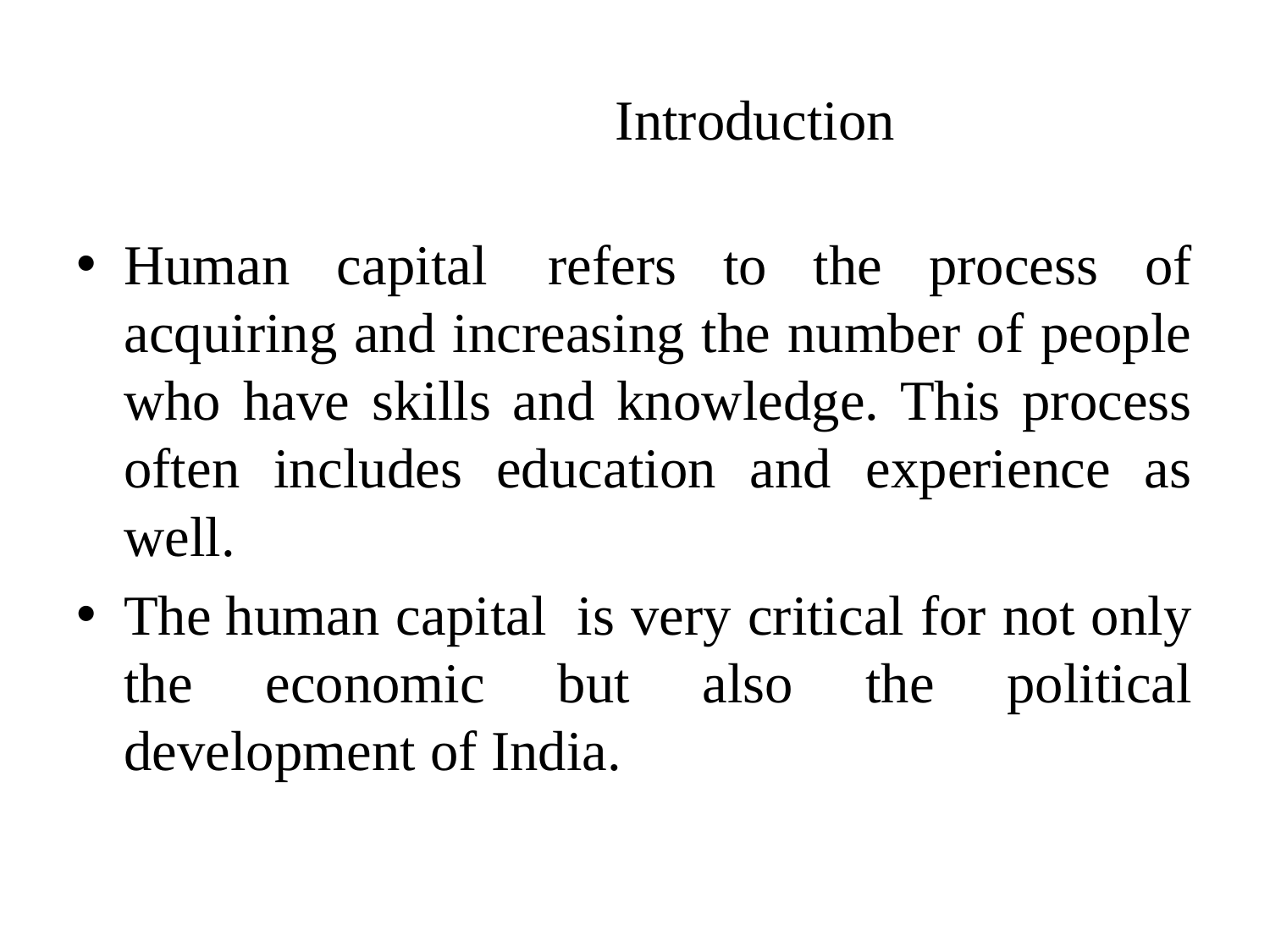

# Introduction
Human capital  refers to the process of acquiring and increasing the number of people who have skills and knowledge. This process often includes education and experience as well.
The human capital  is very critical for not only the economic but also the political development of India.